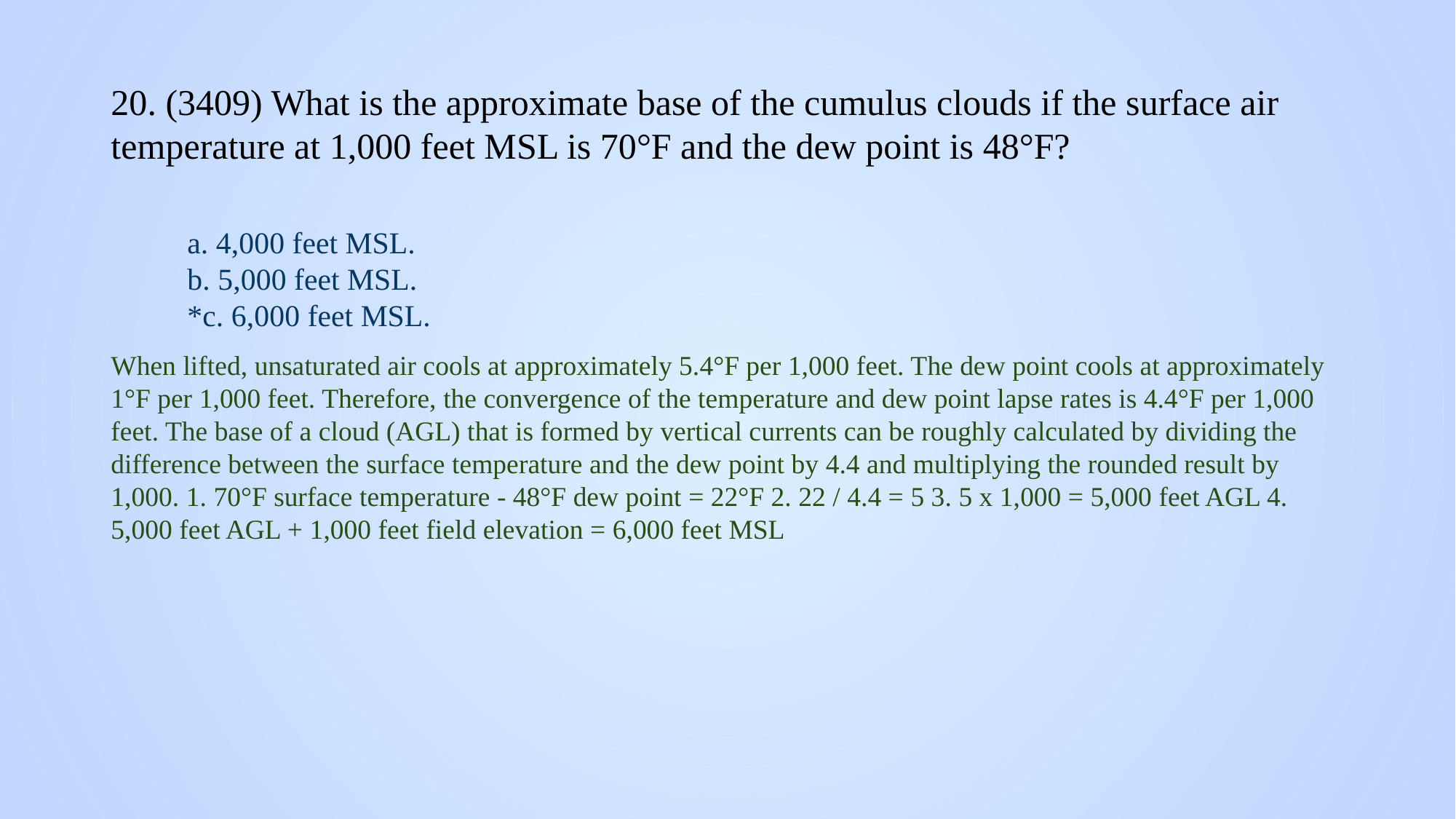

# 20. (3409) What is the approximate base of the cumulus clouds if the surface air temperature at 1,000 feet MSL is 70°F and the dew point is 48°F?
a. 4,000 feet MSL.
b. 5,000 feet MSL.
*c. 6,000 feet MSL.
When lifted, unsaturated air cools at approximately 5.4°F per 1,000 feet. The dew point cools at approximately 1°F per 1,000 feet. Therefore, the convergence of the temperature and dew point lapse rates is 4.4°F per 1,000 feet. The base of a cloud (AGL) that is formed by vertical currents can be roughly calculated by dividing the difference between the surface temperature and the dew point by 4.4 and multiplying the rounded result by 1,000. 1. 70°F surface temperature - 48°F dew point = 22°F 2. 22 / 4.4 = 5 3. 5 x 1,000 = 5,000 feet AGL 4. 5,000 feet AGL + 1,000 feet field elevation = 6,000 feet MSL